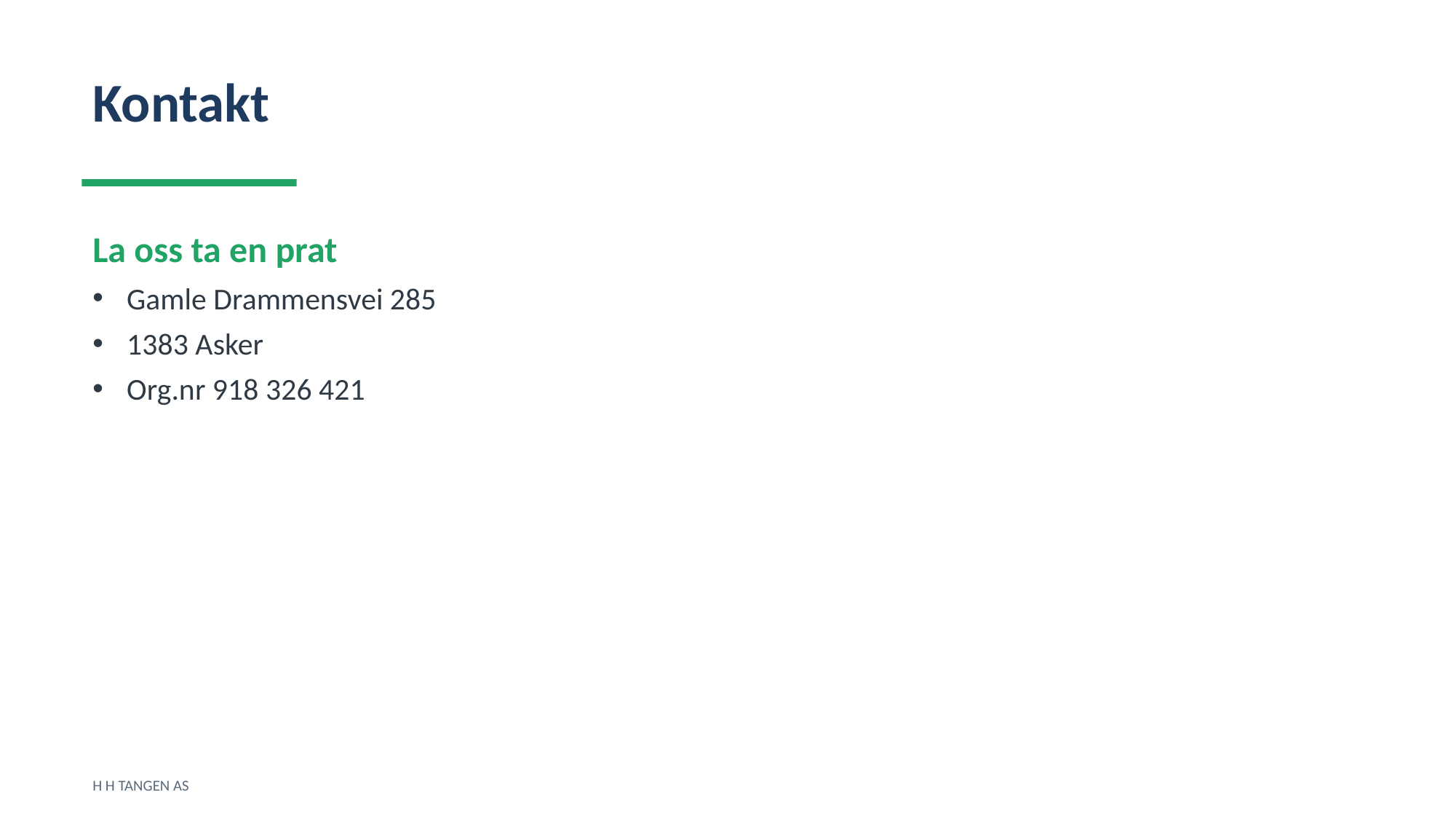

Kontakt

La oss ta en prat
Gamle Drammensvei 285
1383 Asker
Org.nr 918 326 421
H H TANGEN AS